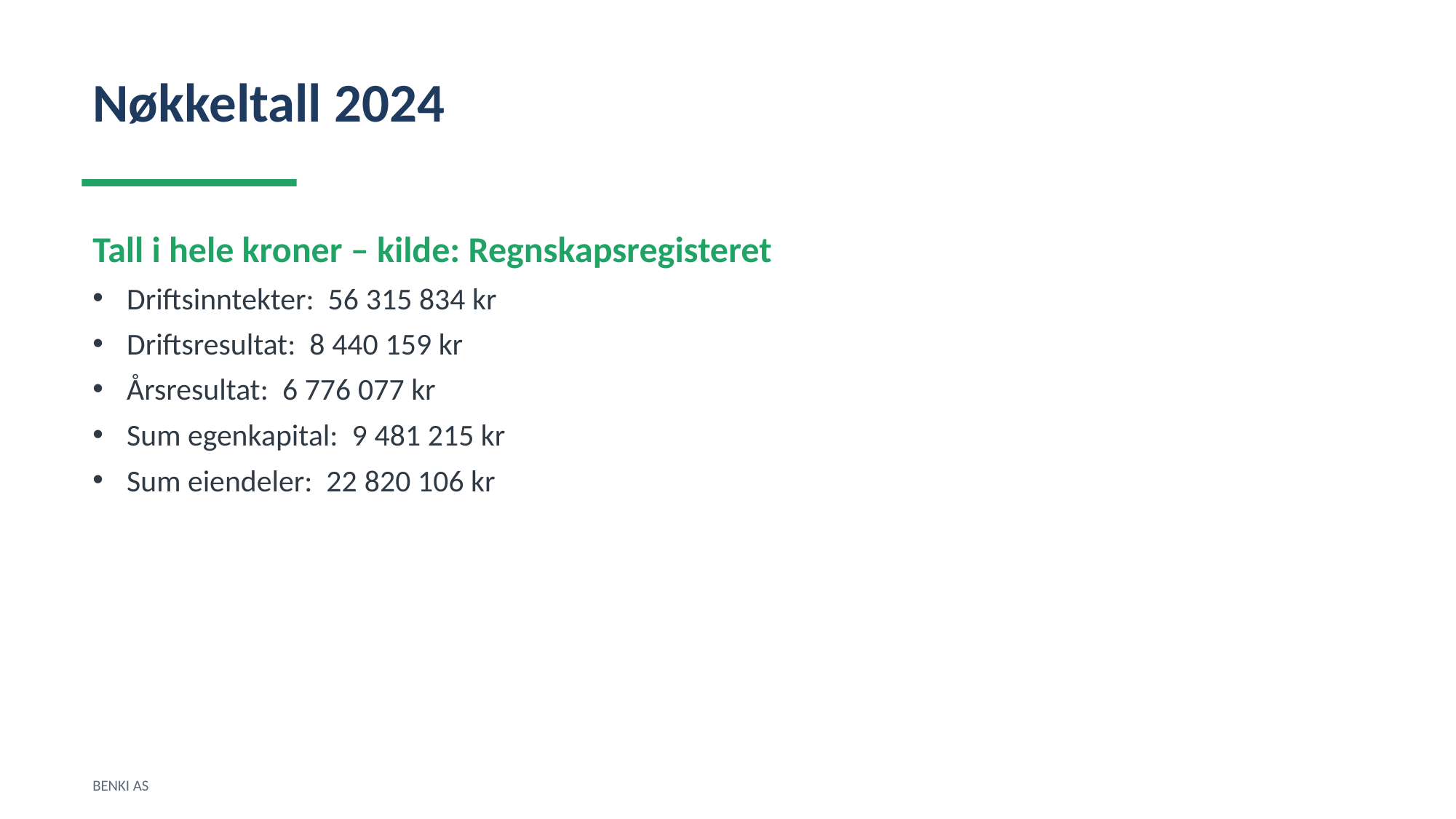

Nøkkeltall 2024

Tall i hele kroner – kilde: Regnskapsregisteret
Driftsinntekter:  56 315 834 kr
Driftsresultat:  8 440 159 kr
Årsresultat:  6 776 077 kr
Sum egenkapital:  9 481 215 kr
Sum eiendeler:  22 820 106 kr
BENKI AS